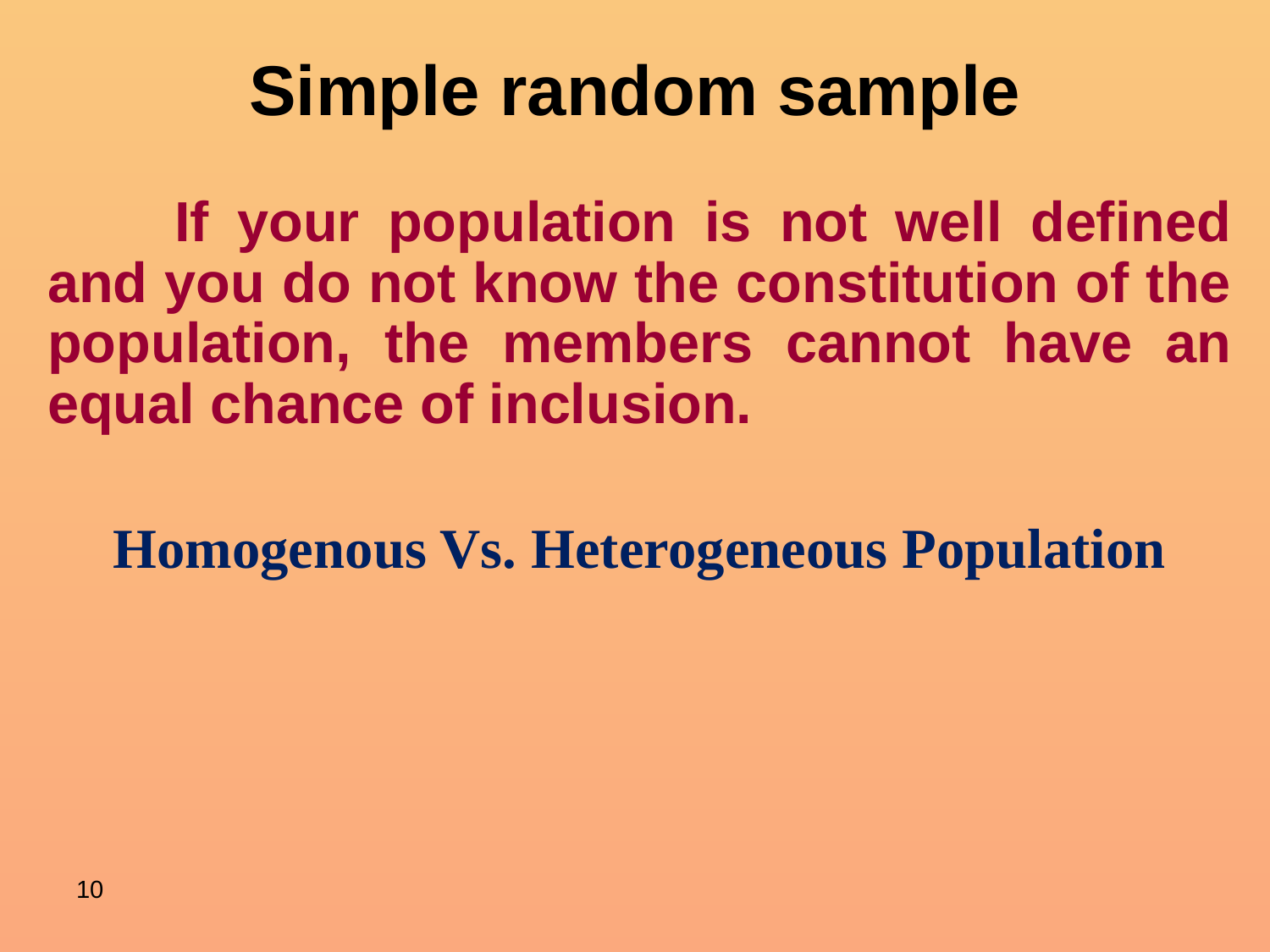

# Simple random sample
	If your population is not well defined and you do not know the constitution of the population, the members cannot have an equal chance of inclusion.

Homogenous Vs. Heterogeneous Population
10